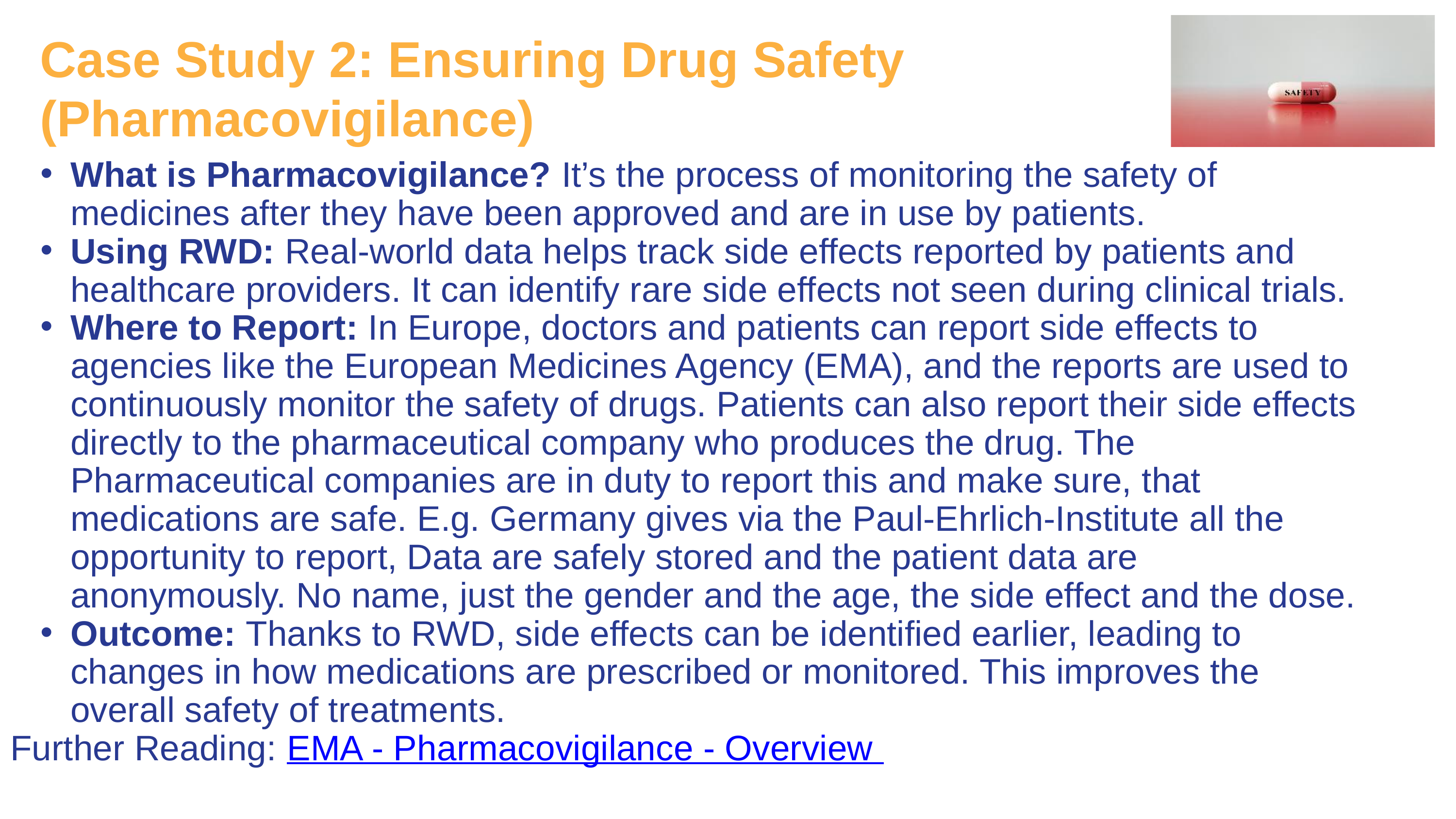

Case Study 2: Ensuring Drug Safety (Pharmacovigilance)
What is Pharmacovigilance? It’s the process of monitoring the safety of medicines after they have been approved and are in use by patients.
Using RWD: Real-world data helps track side effects reported by patients and healthcare providers. It can identify rare side effects not seen during clinical trials.
Where to Report: In Europe, doctors and patients can report side effects to agencies like the European Medicines Agency (EMA), and the reports are used to continuously monitor the safety of drugs. Patients can also report their side effects directly to the pharmaceutical company who produces the drug. The Pharmaceutical companies are in duty to report this and make sure, that medications are safe. E.g. Germany gives via the Paul-Ehrlich-Institute all the opportunity to report, Data are safely stored and the patient data are anonymously. No name, just the gender and the age, the side effect and the dose.
Outcome: Thanks to RWD, side effects can be identified earlier, leading to changes in how medications are prescribed or monitored. This improves the overall safety of treatments.
Further Reading: EMA - Pharmacovigilance - Overview